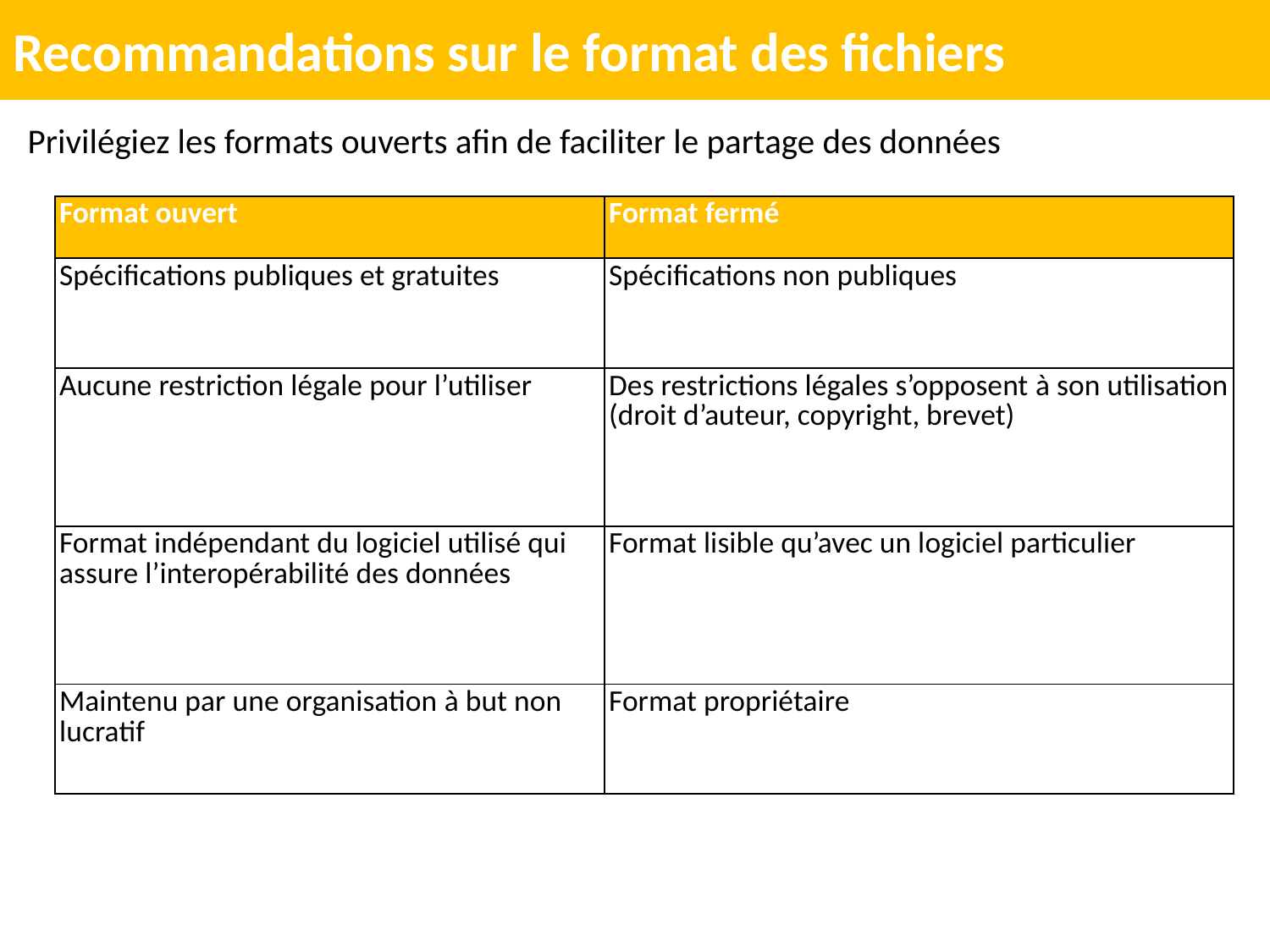

Recommandations sur le format des fichiers
Privilégiez les formats ouverts afin de faciliter le partage des données

| Format ouvert | Format fermé |
| --- | --- |
| Spécifications publiques et gratuites | Spécifications non publiques |
| Aucune restriction légale pour l’utiliser | Des restrictions légales s’opposent à son utilisation (droit d’auteur, copyright, brevet) |
| Format indépendant du logiciel utilisé qui assure l’interopérabilité des données | Format lisible qu’avec un logiciel particulier |
| Maintenu par une organisation à but non lucratif | Format propriétaire |